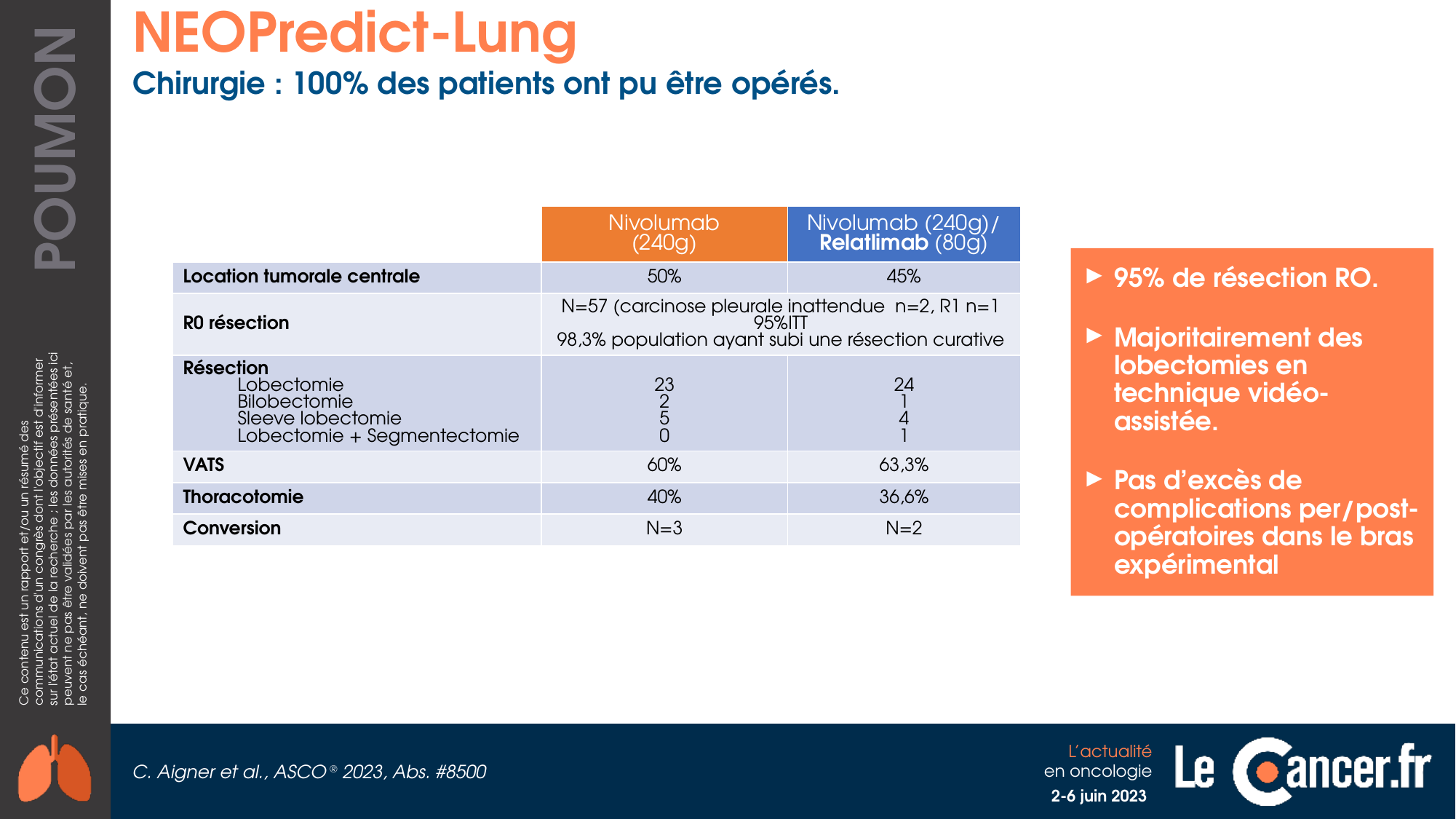

NEOPredict-Lung
Chirurgie : 100% des patients ont pu être opérés.
|  | Nivolumab (240g) | Nivolumab (240g)/ Relatlimab (80g) |
| --- | --- | --- |
| Location tumorale centrale | 50% | 45% |
| R0 résection | N=57 (carcinose pleurale inattendue n=2, R1 n=1 95%ITT 98,3% population ayant subi une résection curative |  |
| Résection Lobectomie Bilobectomie Sleeve lobectomie Lobectomie + Segmentectomie | 23 2 5 0 | 24 1 4 1 |
| VATS | 60% | 63,3% |
| Thoracotomie | 40% | 36,6% |
| Conversion | N=3 | N=2 |
95% de résection RO.
Majoritairement des lobectomies en technique vidéo-assistée.
Pas d’excès de complications per/post-opératoires dans le bras expérimental
C. Aigner et al., ASCO ® 2023, Abs. #8500
2-6 juin 2023